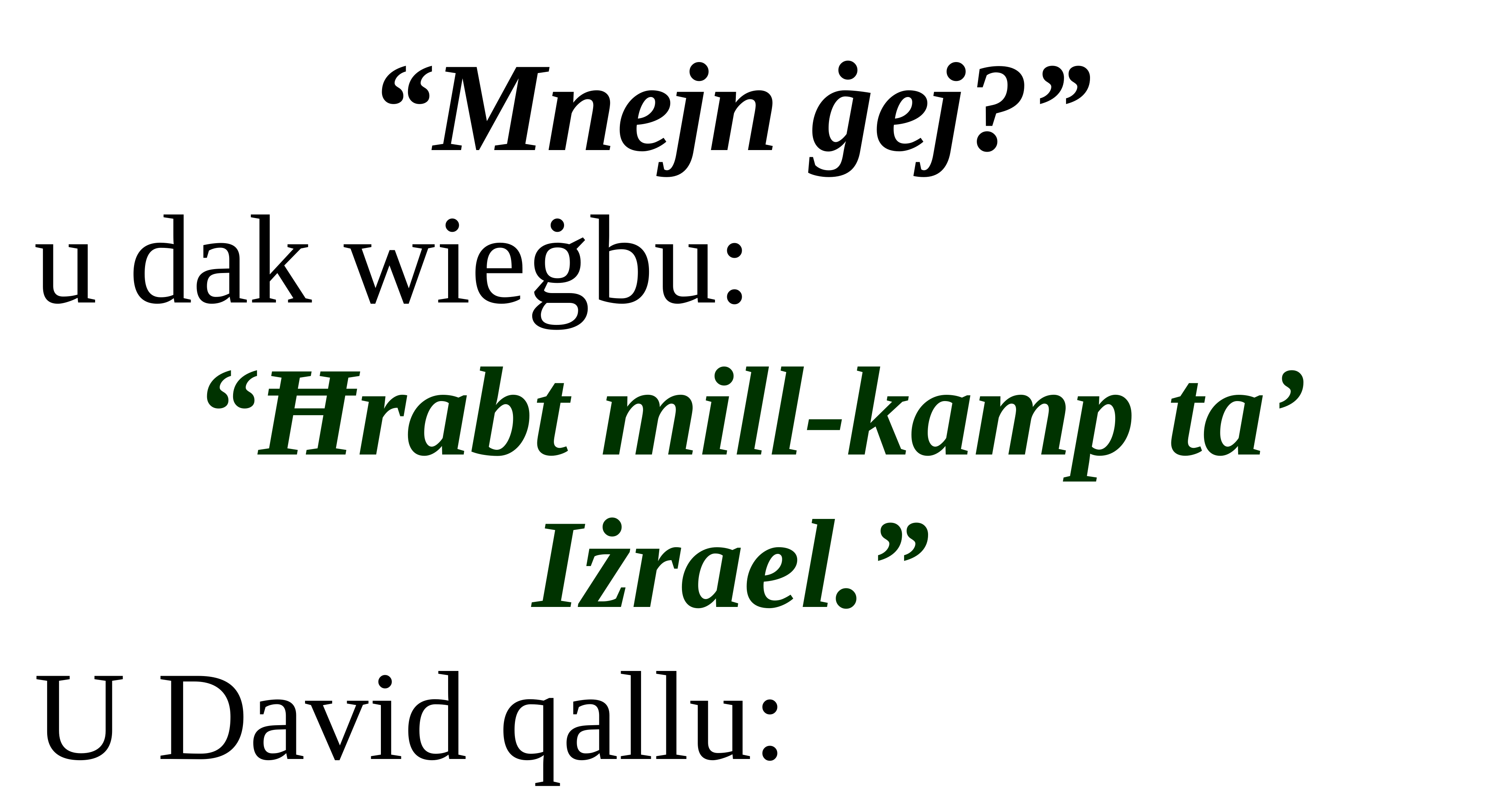

“Mnejn ġej?”
u dak wieġbu:
“Ħrabt mill-kamp ta’ Iżrael.”
U David qallu: